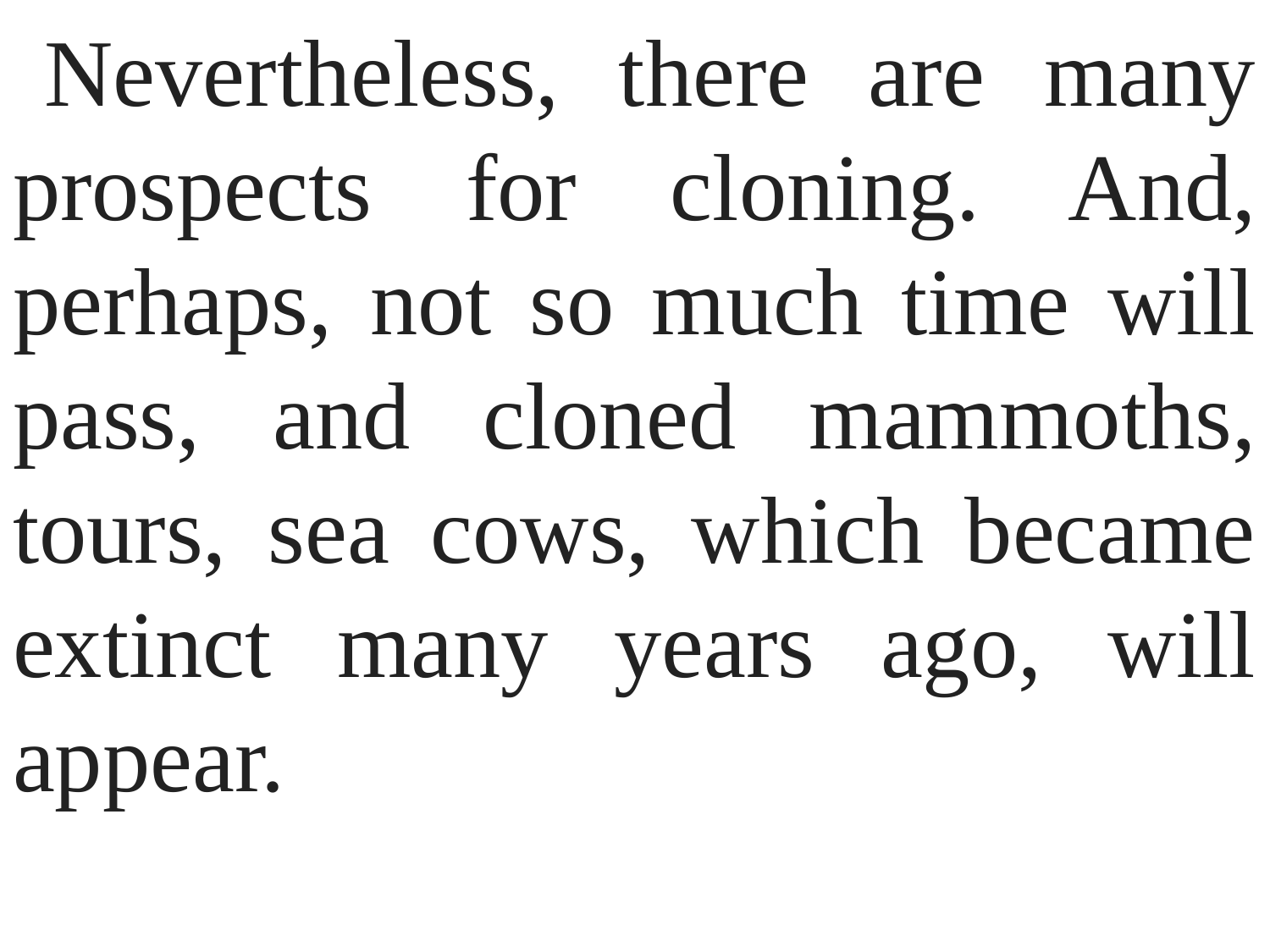

Nevertheless, there are many prospects for cloning. And, perhaps, not so much time will pass, and cloned mammoths, tours, sea cows, which became extinct many years ago, will appear.